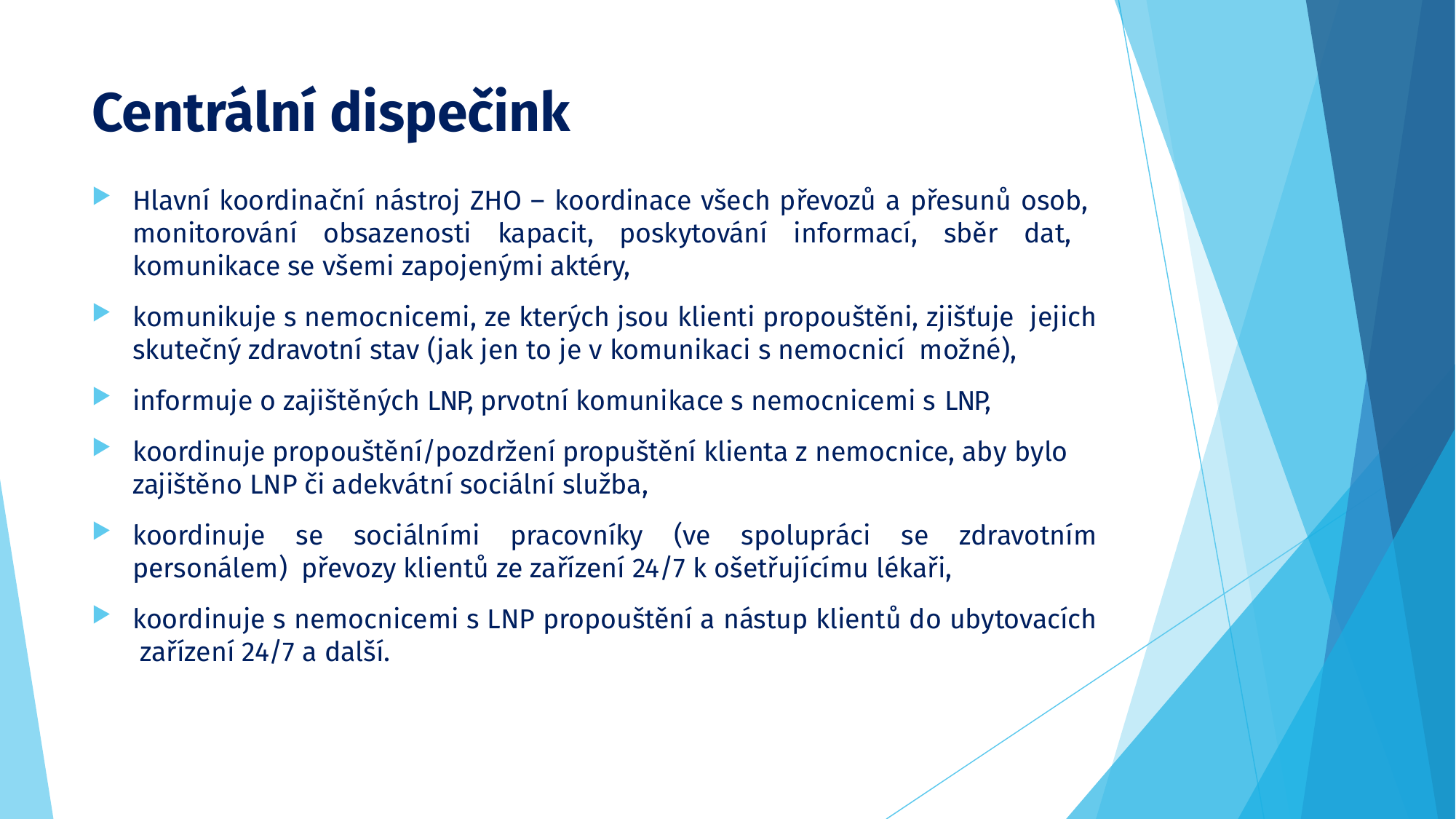

# Centrální dispečink
Hlavní koordinační nástroj ZHO – koordinace všech převozů a přesunů osob,  monitorování obsazenosti kapacit, poskytování informací, sběr dat,  komunikace se všemi zapojenými aktéry,
komunikuje s nemocnicemi, ze kterých jsou klienti propouštěni, zjišťuje  jejich skutečný zdravotní stav (jak jen to je v komunikaci s nemocnicí  možné),
informuje o zajištěných LNP, prvotní komunikace s nemocnicemi s LNP,
koordinuje propouštění/pozdržení propuštění klienta z nemocnice, aby bylo
zajištěno LNP či adekvátní sociální služba,
koordinuje se sociálními pracovníky (ve spolupráci se zdravotním personálem)  převozy klientů ze zařízení 24/7 k ošetřujícímu lékaři,
koordinuje s nemocnicemi s LNP propouštění a nástup klientů do ubytovacích  zařízení 24/7 a další.